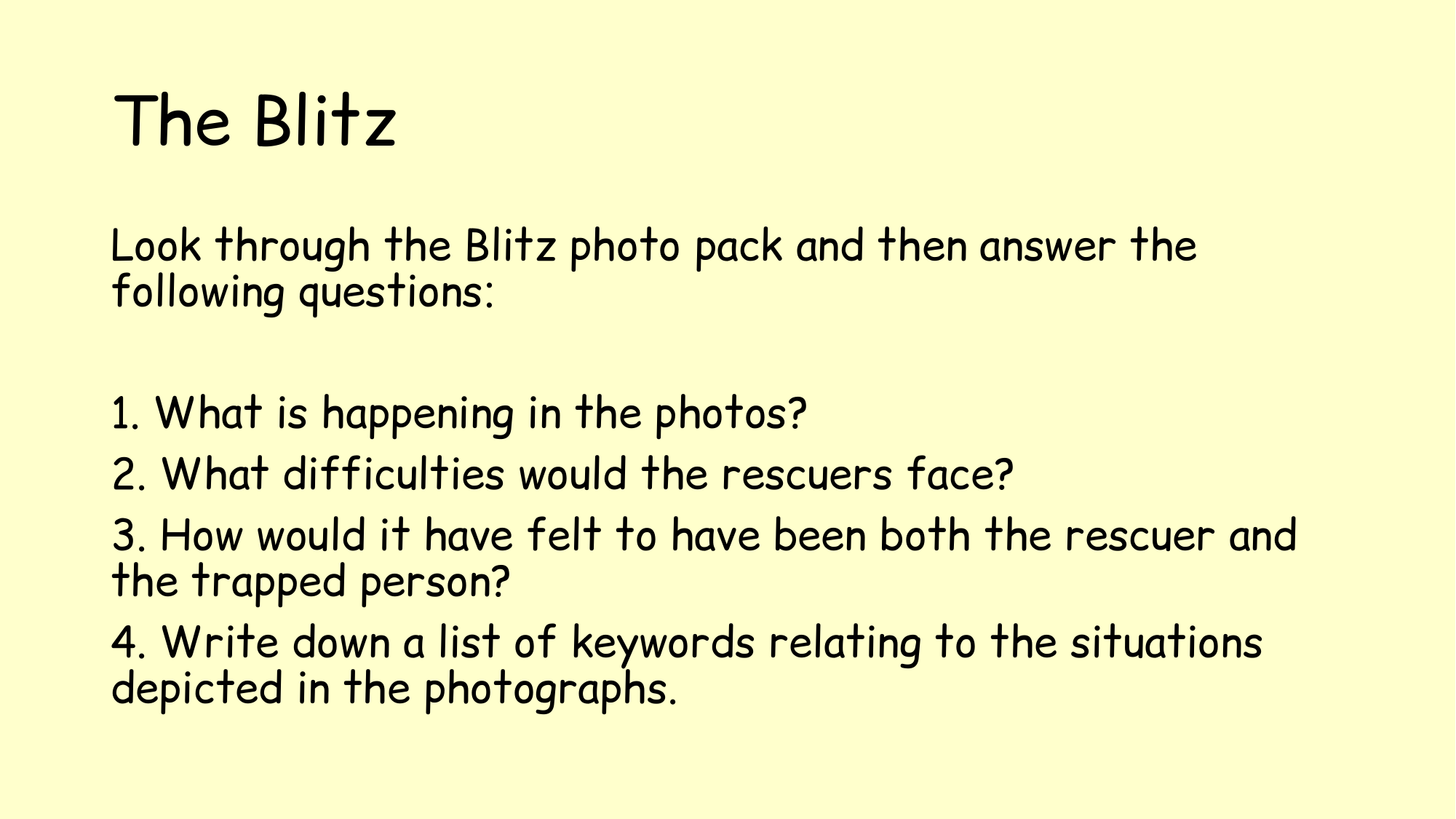

# The Blitz
Look through the Blitz photo pack and then answer the following questions:

1. What is happening in the photos?
2. What difficulties would the rescuers face?
3. How would it have felt to have been both the rescuer and the trapped person?
4. Write down a list of keywords relating to the situations depicted in the photographs.